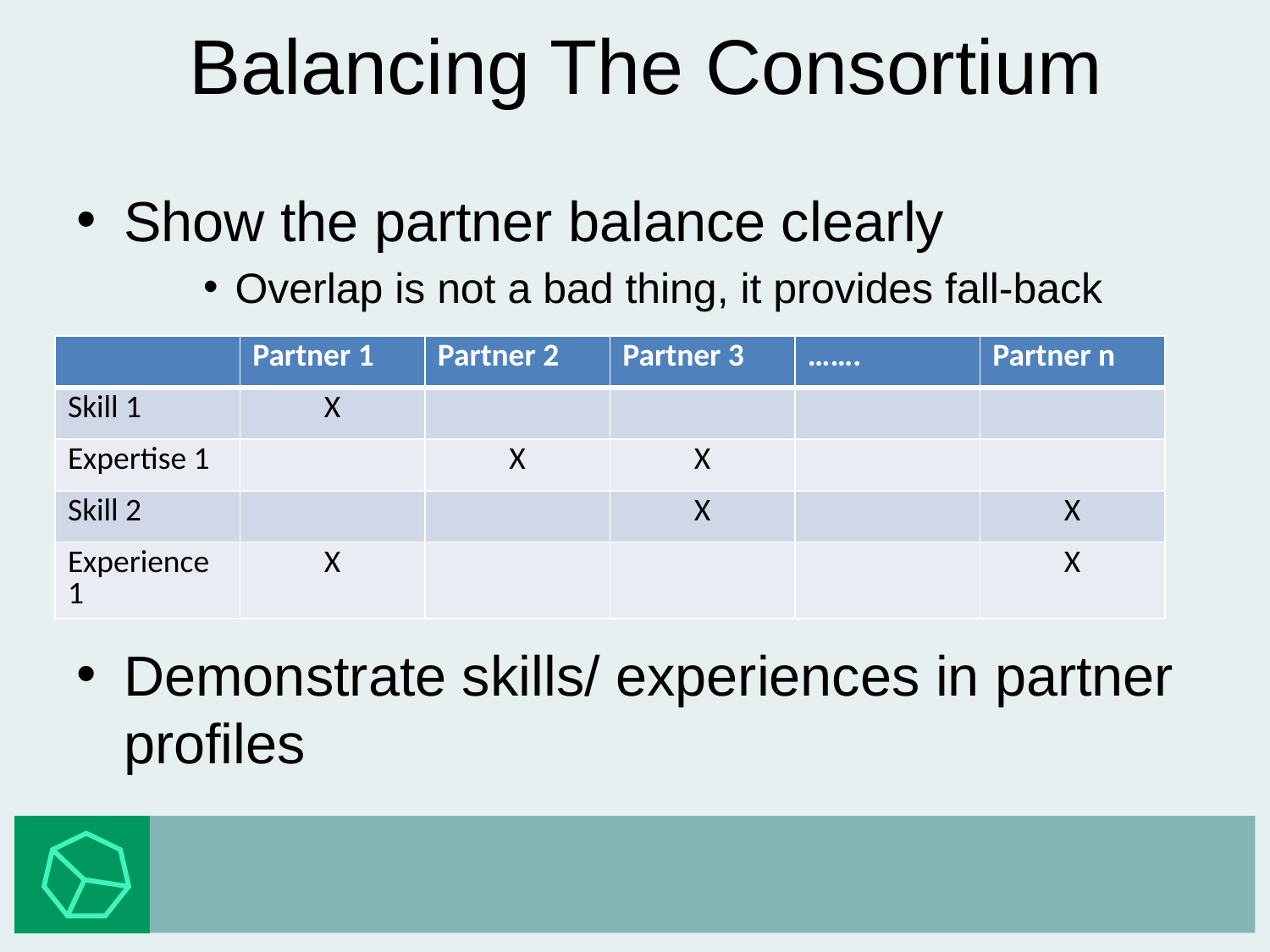

# Balancing The Consortium
Show the partner balance clearly
Overlap is not a bad thing, it provides fall-back

Demonstrate skills/ experiences in partner profiles
|  | Partner 1 | Partner 2 | Partner 3 | ……. | Partner n |
| --- | --- | --- | --- | --- | --- |
| Skill 1 | X |  |  |  |  |
| Expertise 1 |  | X | X |  |  |
| Skill 2 |  |  | X |  | X |
| Experience 1 | X |  |  |  | X |